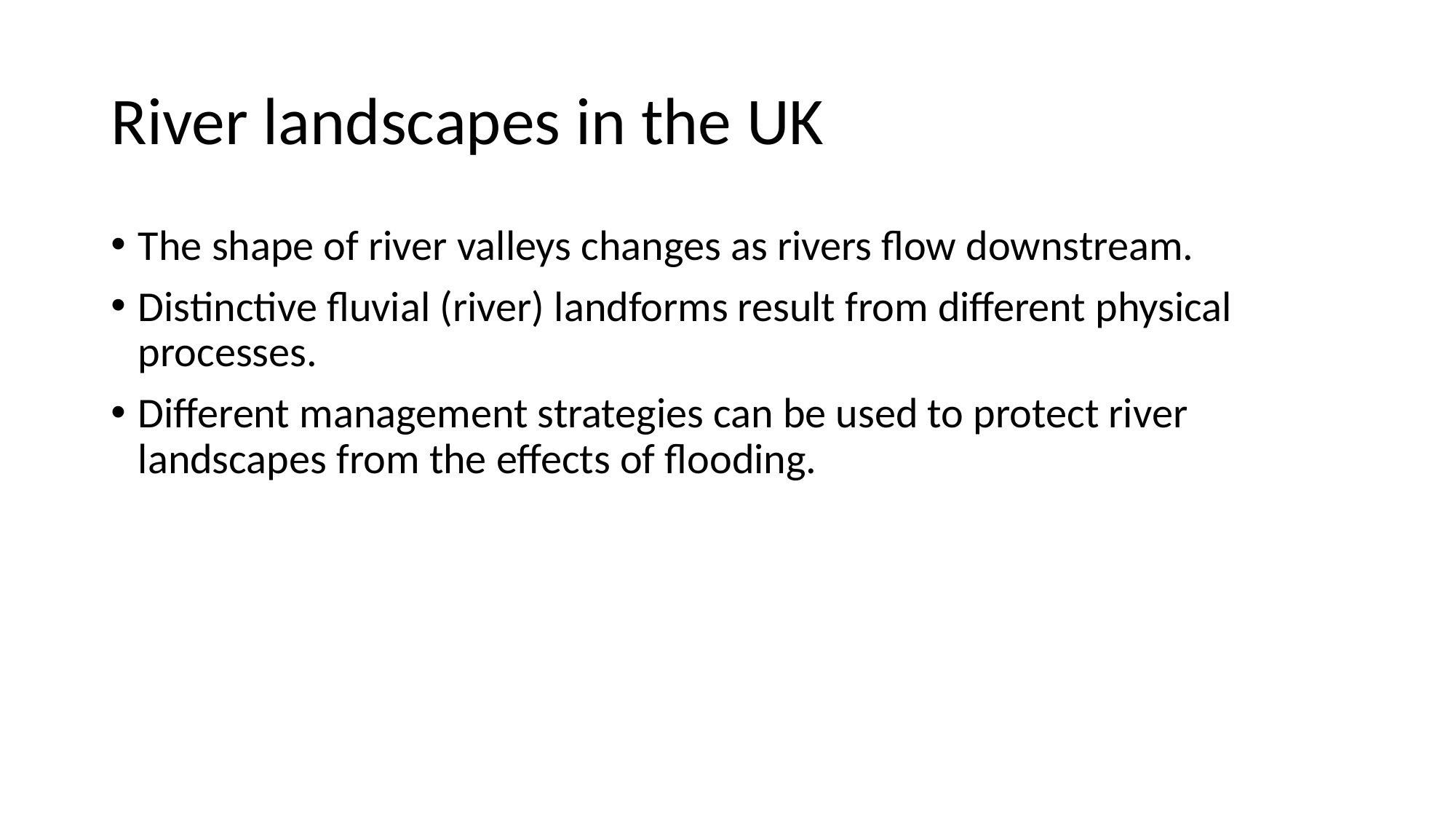

# River landscapes in the UK
The shape of river valleys changes as rivers flow downstream.
Distinctive fluvial (river) landforms result from different physical processes.
Different management strategies can be used to protect river landscapes from the effects of flooding.